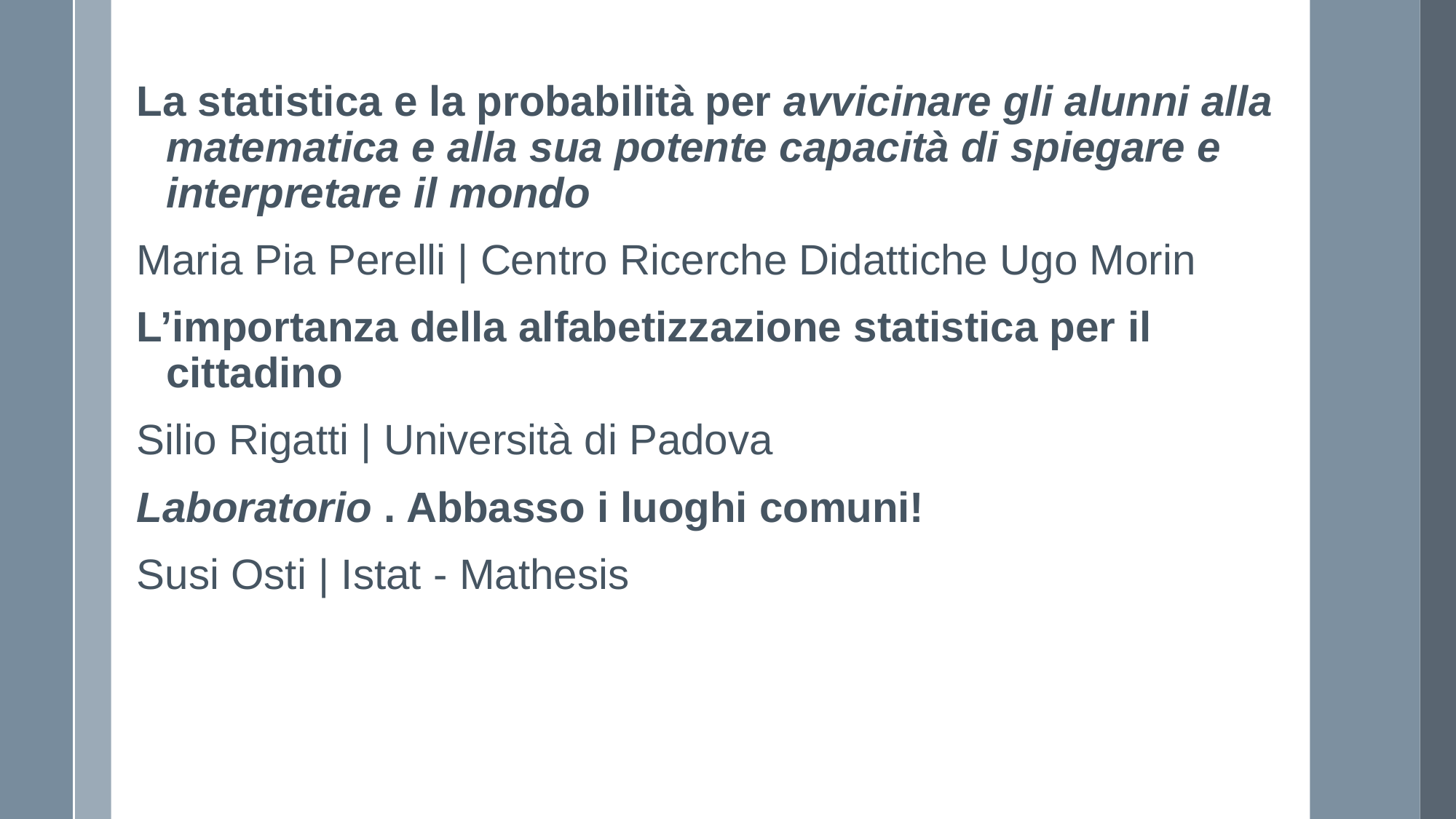

La statistica e la probabilità per avvicinare gli alunni alla matematica e alla sua potente capacità di spiegare e interpretare il mondo
Maria Pia Perelli | Centro Ricerche Didattiche Ugo Morin
L’importanza della alfabetizzazione statistica per il cittadino
Silio Rigatti | Università di Padova
Laboratorio . Abbasso i luoghi comuni!
Susi Osti | Istat - Mathesis